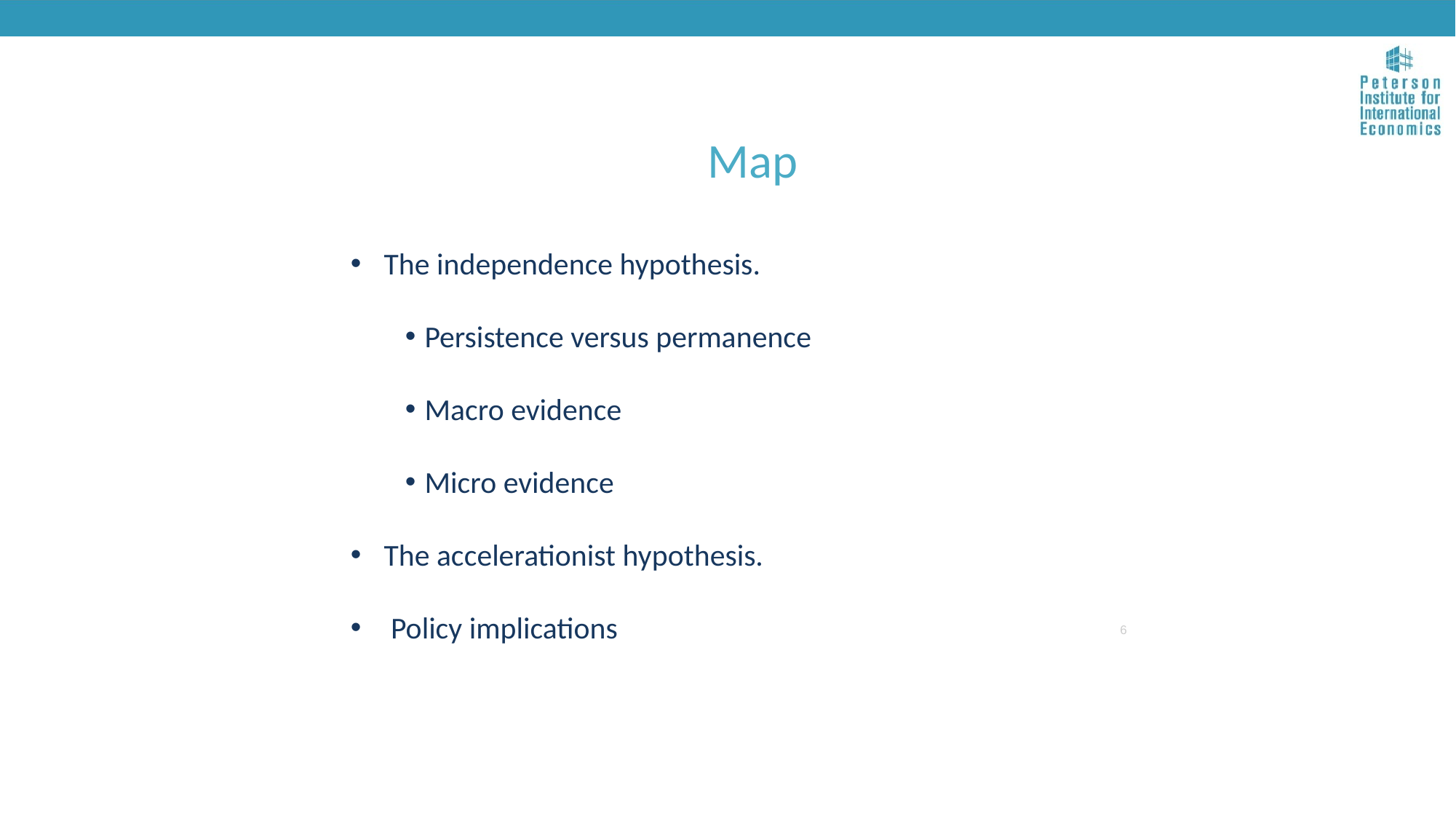

Map

  The independence hypothesis.

Persistence versus permanence

Macro evidence

Micro evidence

  The accelerationist hypothesis.

   Policy implications

6